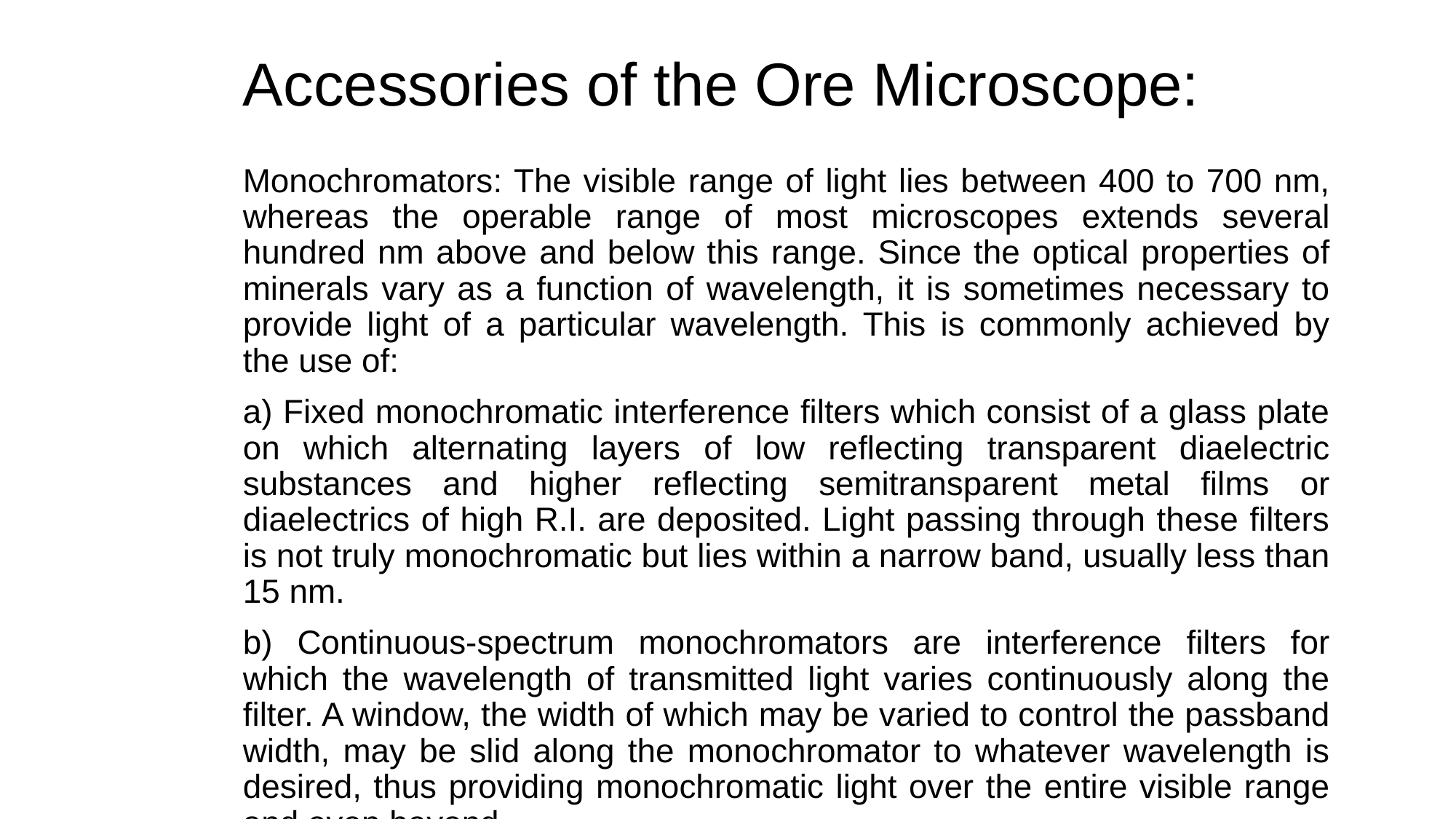

# Accessories of the Ore Microscope:
Monochromators: The visible range of light lies between 400 to 700 nm, whereas the operable range of most microscopes extends several hundred nm above and below this range. Since the optical properties of minerals vary as a function of wavelength, it is sometimes necessary to provide light of a particular wavelength. This is commonly achieved by the use of:
a) Fixed monochromatic interference filters which consist of a glass plate on which alternating layers of low reflecting transparent diaelectric substances and higher reflecting semitransparent metal films or diaelectrics of high R.I. are deposited. Light passing through these filters is not truly monochromatic but lies within a narrow band, usually less than 15 nm.
b) Continuous-spectrum monochromators are interference filters for which the wavelength of transmitted light varies continuously along the filter. A window, the width of which may be varied to control the passband width, may be slid along the monochromator to whatever wavelength is desired, thus providing monochromatic light over the entire visible range and even beyond.
Photometers: These are used to measure the reflectance of minerals. Most of them consist of a photomultiplier tube that has a high sensitivity throughout the visible spectrum. Photometers must be used in conjunction with stabilized light sources, high quality monochromators, and reflectance standards.